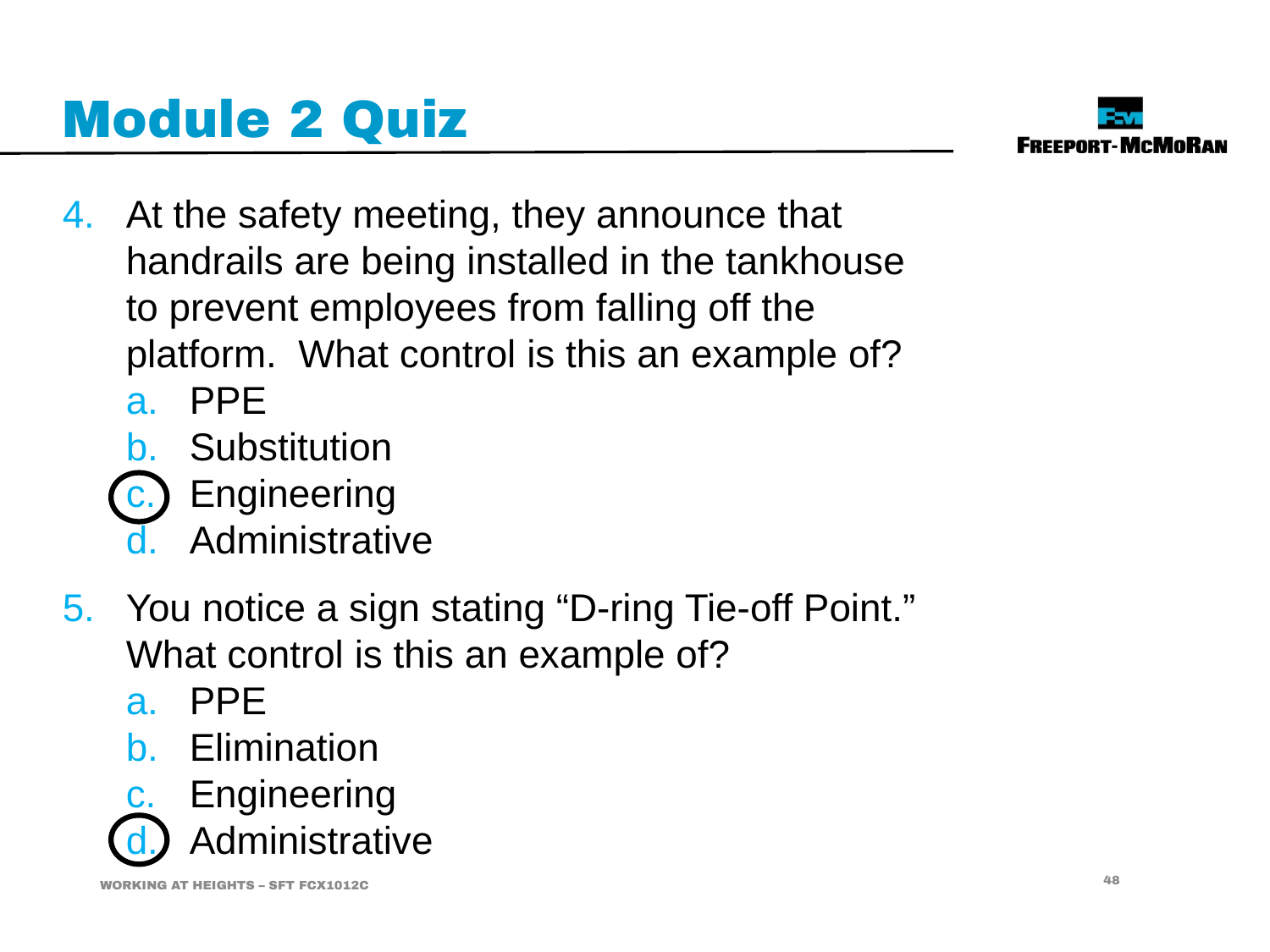

Module 2 Quiz
At the safety meeting, they announce that handrails are being installed in the tankhouse to prevent employees from falling off the platform.  What control is this an example of?
PPE
Substitution
Engineering
Administrative

You notice a sign stating “D-ring Tie-off Point.”  What control is this an example of?
PPE
Elimination
Engineering
Administrative

48
WORKING AT HEIGHTS – SFT FCX1012C